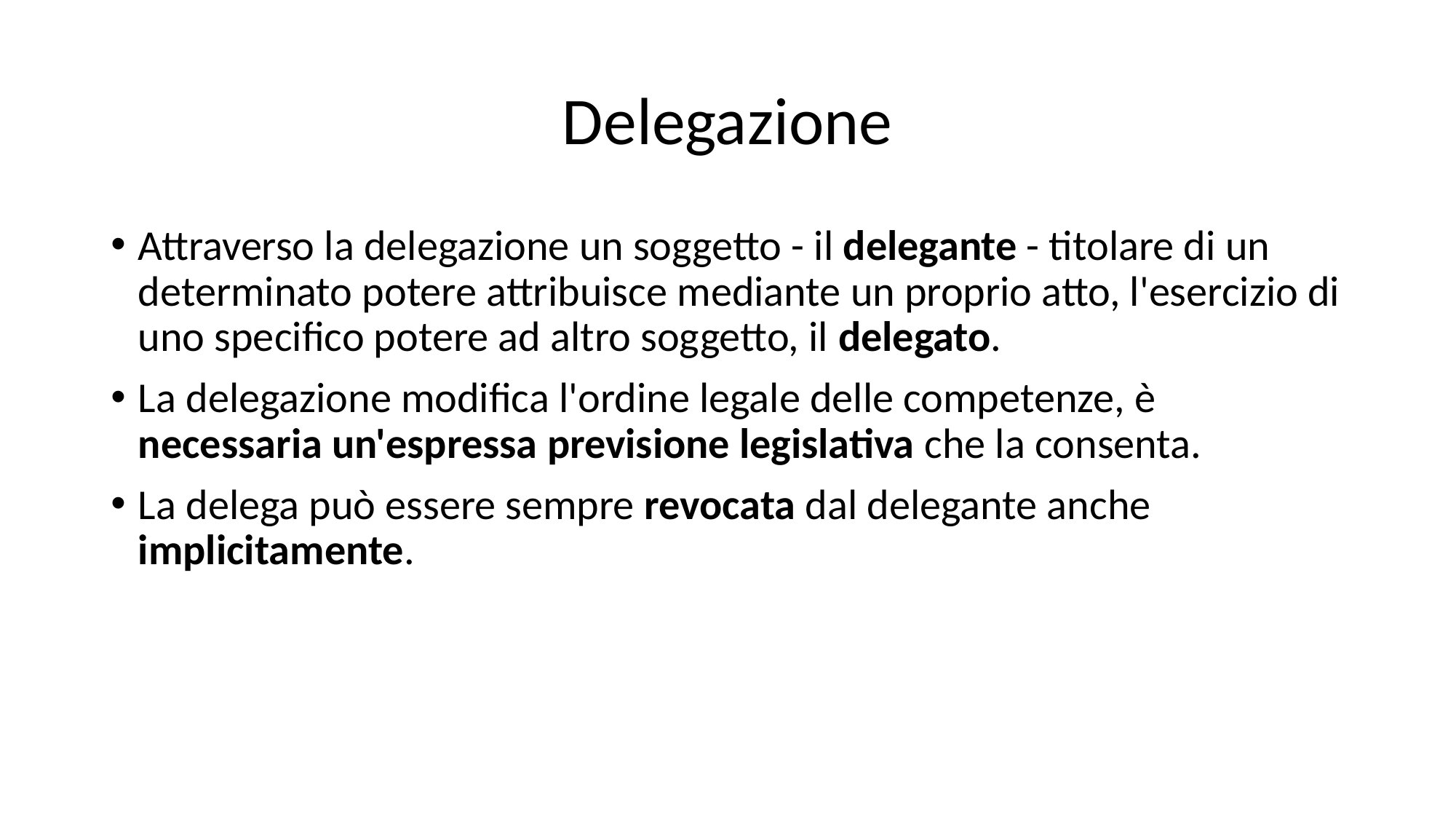

# Delegazione
Attraverso la delegazione un soggetto - il delegante - titolare di un determinato potere attribuisce mediante un proprio atto, l'esercizio di uno specifico potere ad altro soggetto, il delegato.
La delegazione modifica l'ordine legale delle competenze, è necessaria un'espressa previsione legislativa che la consenta.
La delega può essere sempre revocata dal delegante anche implicitamente.